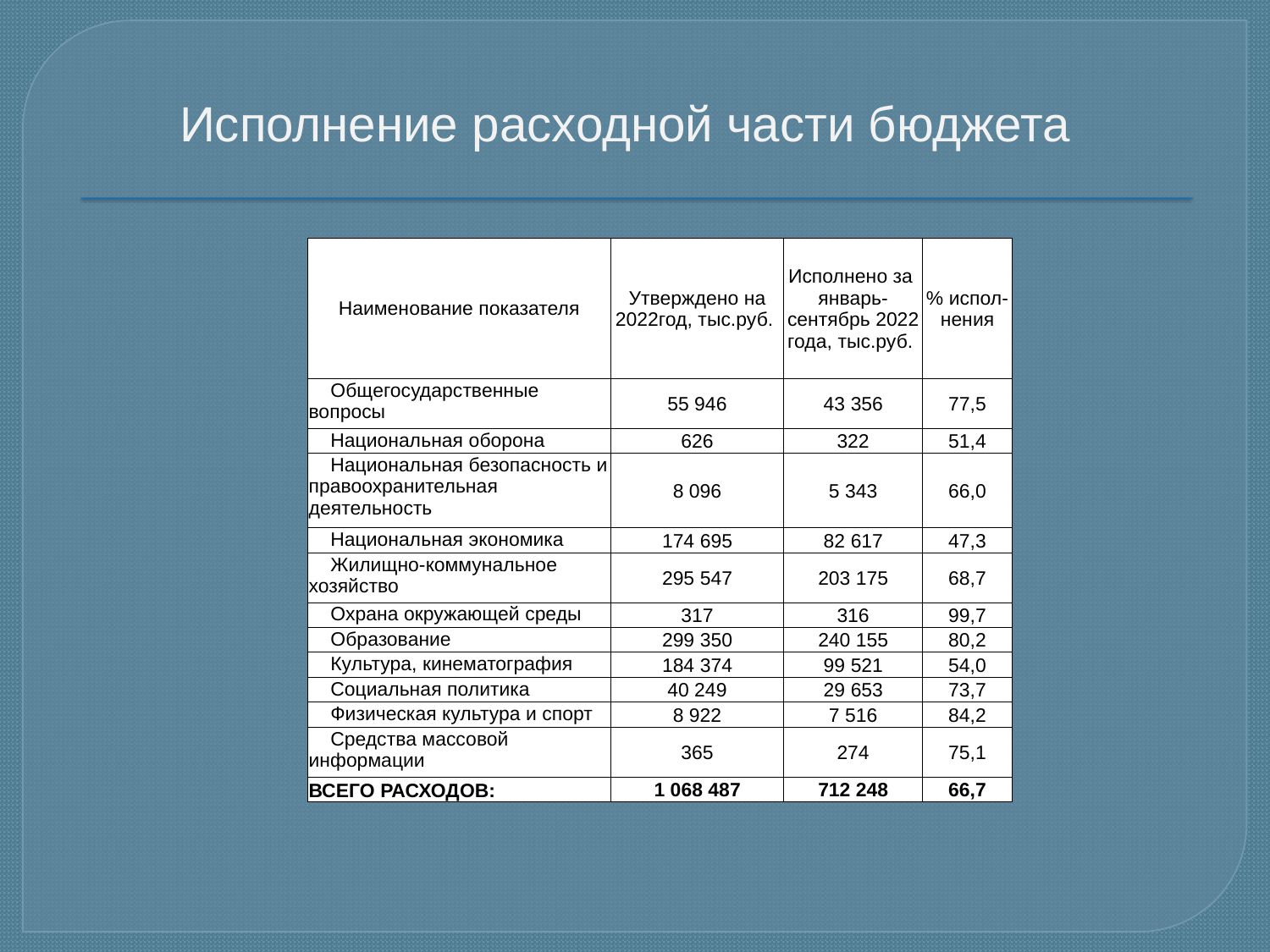

# Исполнение расходной части бюджета
| Наименование показателя | Утверждено на 2022год, тыс.руб. | Исполнено за январь-сентябрь 2022 года, тыс.руб. | % испол-нения |
| --- | --- | --- | --- |
| Общегосударственные вопросы | 55 946 | 43 356 | 77,5 |
| Национальная оборона | 626 | 322 | 51,4 |
| Национальная безопасность и правоохранительная деятельность | 8 096 | 5 343 | 66,0 |
| Национальная экономика | 174 695 | 82 617 | 47,3 |
| Жилищно-коммунальное хозяйство | 295 547 | 203 175 | 68,7 |
| Охрана окружающей среды | 317 | 316 | 99,7 |
| Образование | 299 350 | 240 155 | 80,2 |
| Культура, кинематография | 184 374 | 99 521 | 54,0 |
| Социальная политика | 40 249 | 29 653 | 73,7 |
| Физическая культура и спорт | 8 922 | 7 516 | 84,2 |
| Средства массовой информации | 365 | 274 | 75,1 |
| ВСЕГО РАСХОДОВ: | 1 068 487 | 712 248 | 66,7 |